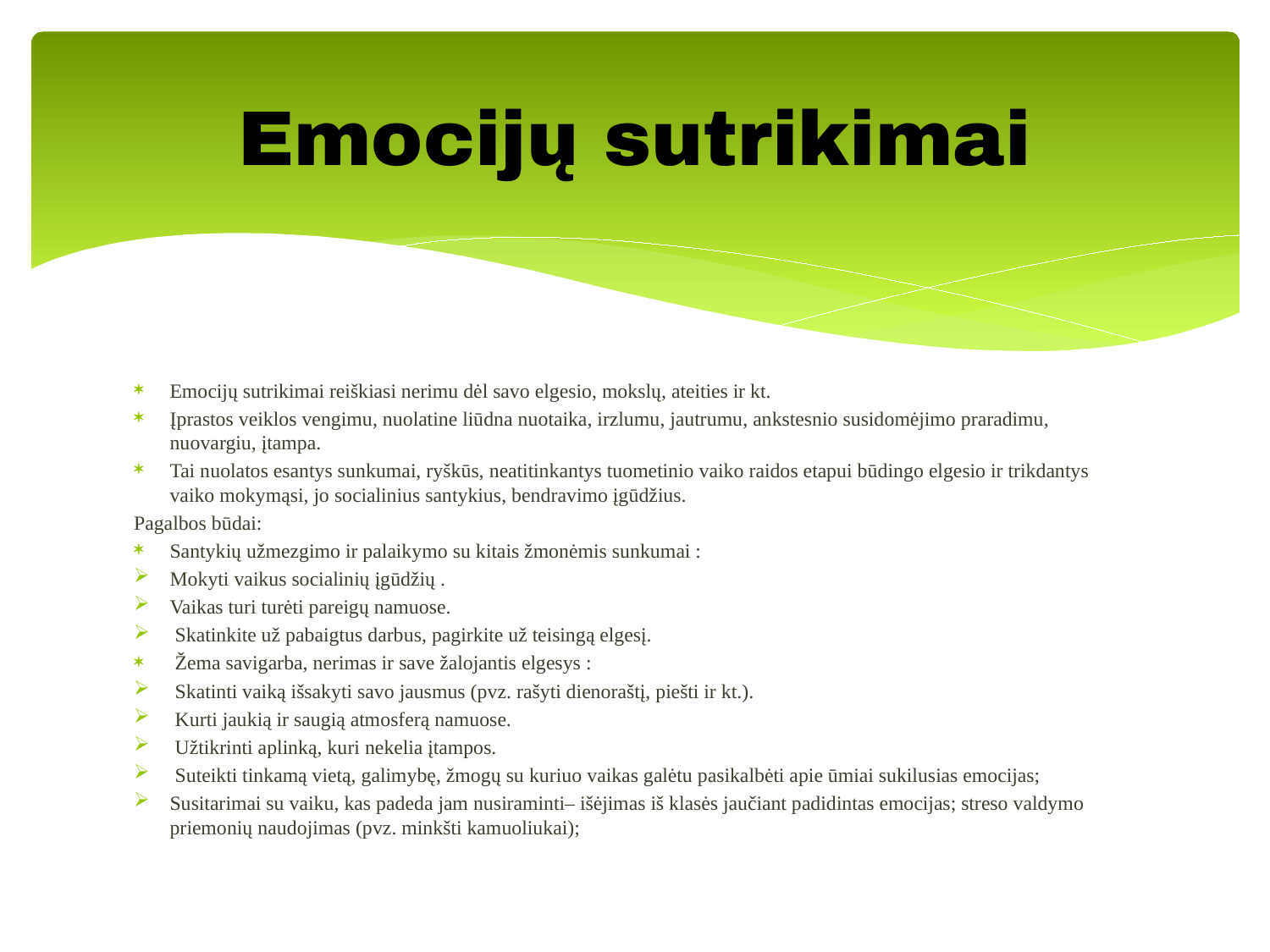

# Emocijų sutrikimai
Emocijų sutrikimai reiškiasi nerimu dėl savo elgesio, mokslų, ateities ir kt.
Įprastos veiklos vengimu, nuolatine liūdna nuotaika, irzlumu, jautrumu, ankstesnio susidomėjimo praradimu, nuovargiu, įtampa.
Tai nuolatos esantys sunkumai, ryškūs, neatitinkantys tuometinio vaiko raidos etapui būdingo elgesio ir trikdantys vaiko mokymąsi, jo socialinius santykius, bendravimo įgūdžius.
Pagalbos būdai:
Santykių užmezgimo ir palaikymo su kitais žmonėmis sunkumai :
Mokyti vaikus socialinių įgūdžių .
Vaikas turi turėti pareigų namuose.
 Skatinkite už pabaigtus darbus, pagirkite už teisingą elgesį.
 Žema savigarba, nerimas ir save žalojantis elgesys :
 Skatinti vaiką išsakyti savo jausmus (pvz. rašyti dienoraštį, piešti ir kt.).
 Kurti jaukią ir saugią atmosferą namuose.
 Užtikrinti aplinką, kuri nekelia įtampos.
 Suteikti tinkamą vietą, galimybę, žmogų su kuriuo vaikas galėtu pasikalbėti apie ūmiai sukilusias emocijas;
Susitarimai su vaiku, kas padeda jam nusiraminti– išėjimas iš klasės jaučiant padidintas emocijas; streso valdymo priemonių naudojimas (pvz. minkšti kamuoliukai);